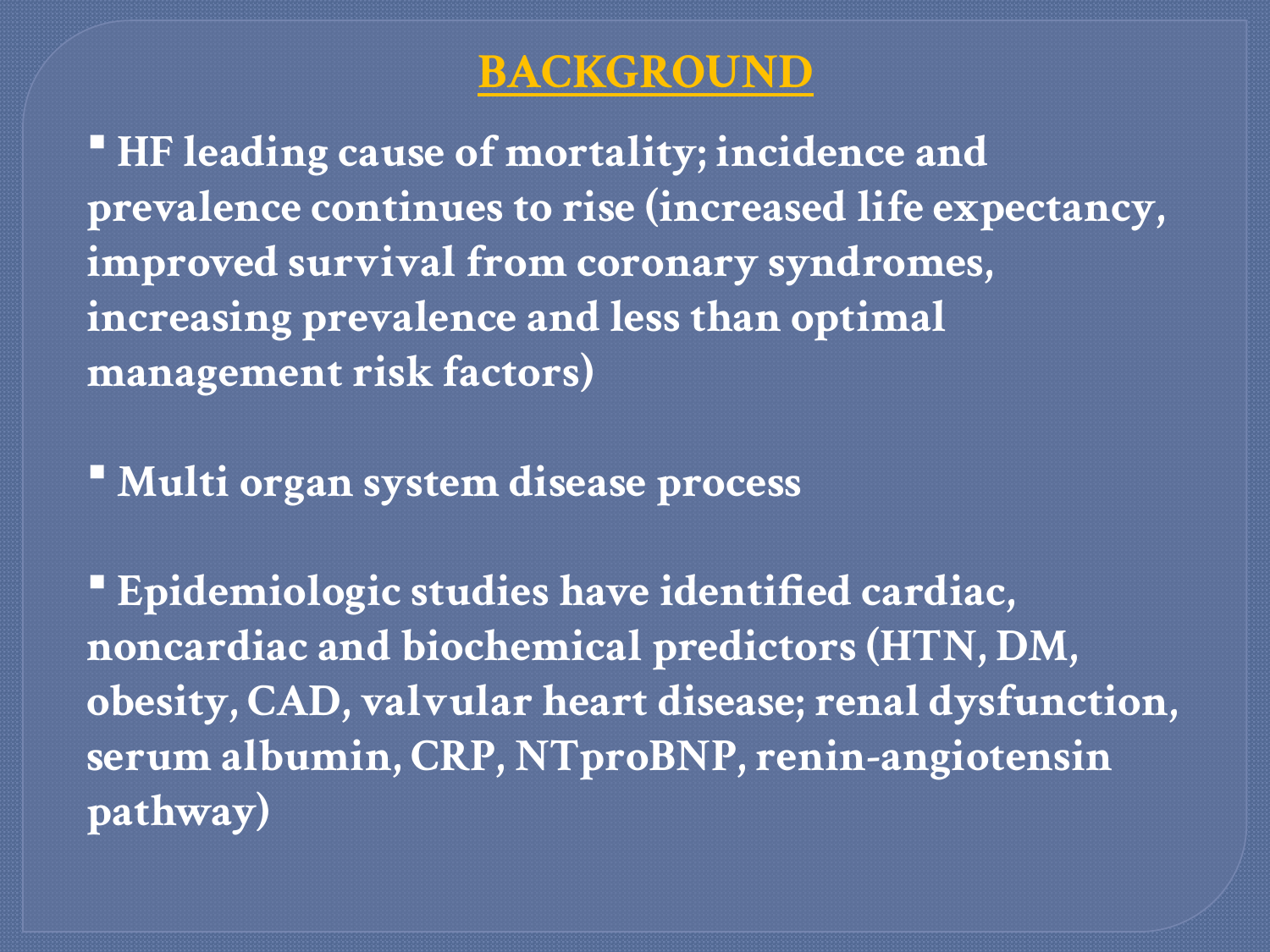

BACKGROUND

 HF leading cause of mortality; incidence and prevalence continues to rise (increased life expectancy, improved survival from coronary syndromes, increasing prevalence and less than optimal management risk factors)

 Multi organ system disease process

 Epidemiologic studies have identified cardiac, noncardiac and biochemical predictors (HTN, DM, obesity, CAD, valvular heart disease; renal dysfunction, serum albumin, CRP, NTproBNP, renin-angiotensin pathway)